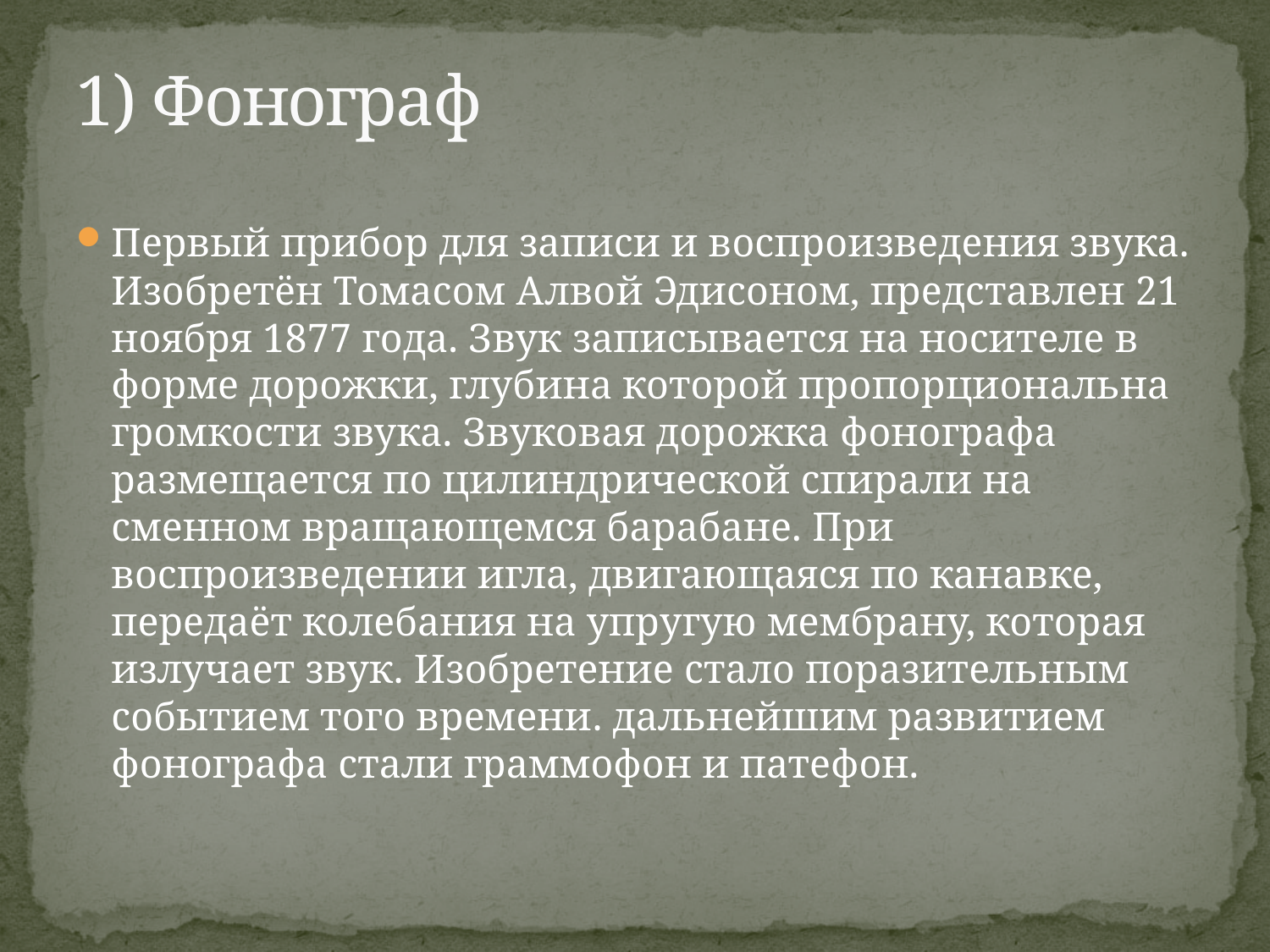

# 1) Фонограф
Первый прибор для записи и воспроизведения звука. Изобретён Томасом Алвой Эдисоном, представлен 21 ноября 1877 года. Звук записывается на носителе в форме дорожки, глубина которой пропорциональна громкости звука. Звуковая дорожка фонографа размещается по цилиндрической спирали на сменном вращающемся барабане. При воспроизведении игла, двигающаяся по канавке, передаёт колебания на упругую мембрану, которая излучает звук. Изобретение стало поразительным событием того времени. дальнейшим развитием фонографа стали граммофон и патефон.